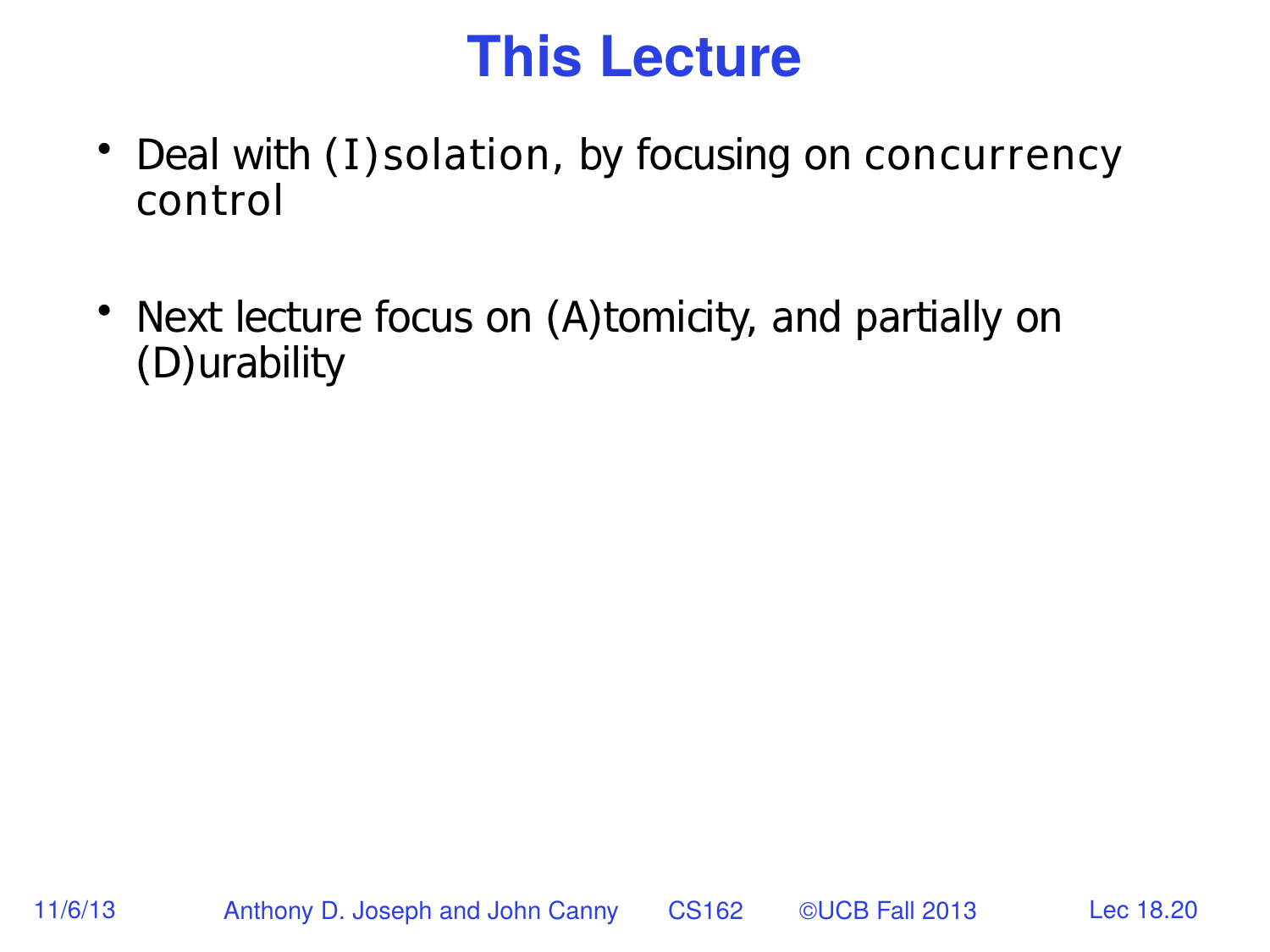

# This Lecture
Deal with (I)solation, by focusing on concurrency control

Next lecture focus on (A)tomicity, and partially on    (D)urability